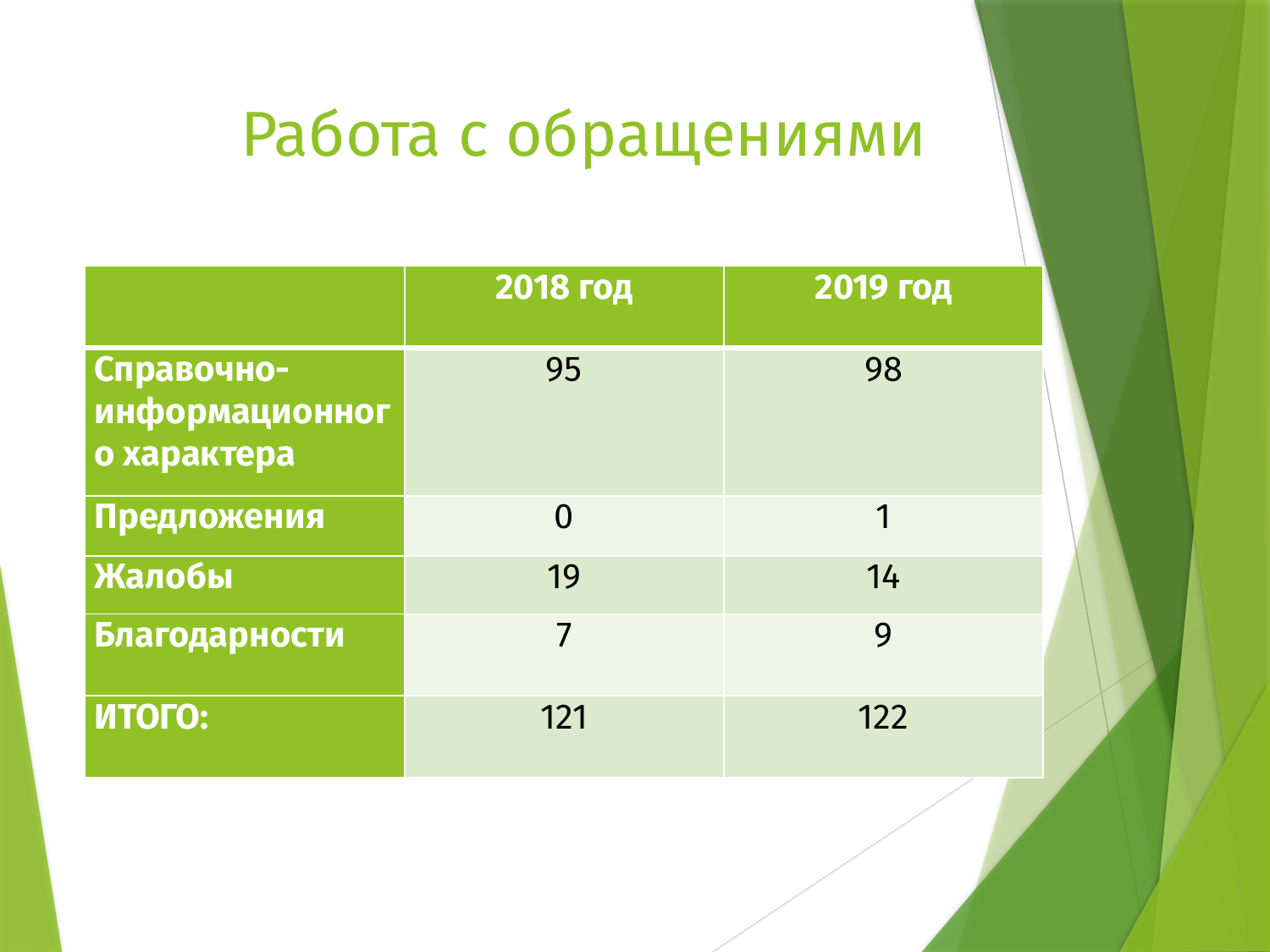

# Работа с обращениями
|  | 2018 год | 2019 год |
| --- | --- | --- |
| Справочно-информационного характера | 95 | 98 |
| Предложения | 0 | 1 |
| Жалобы | 19 | 14 |
| Благодарности | 7 | 9 |
| ИТОГО: | 121 | 122 |